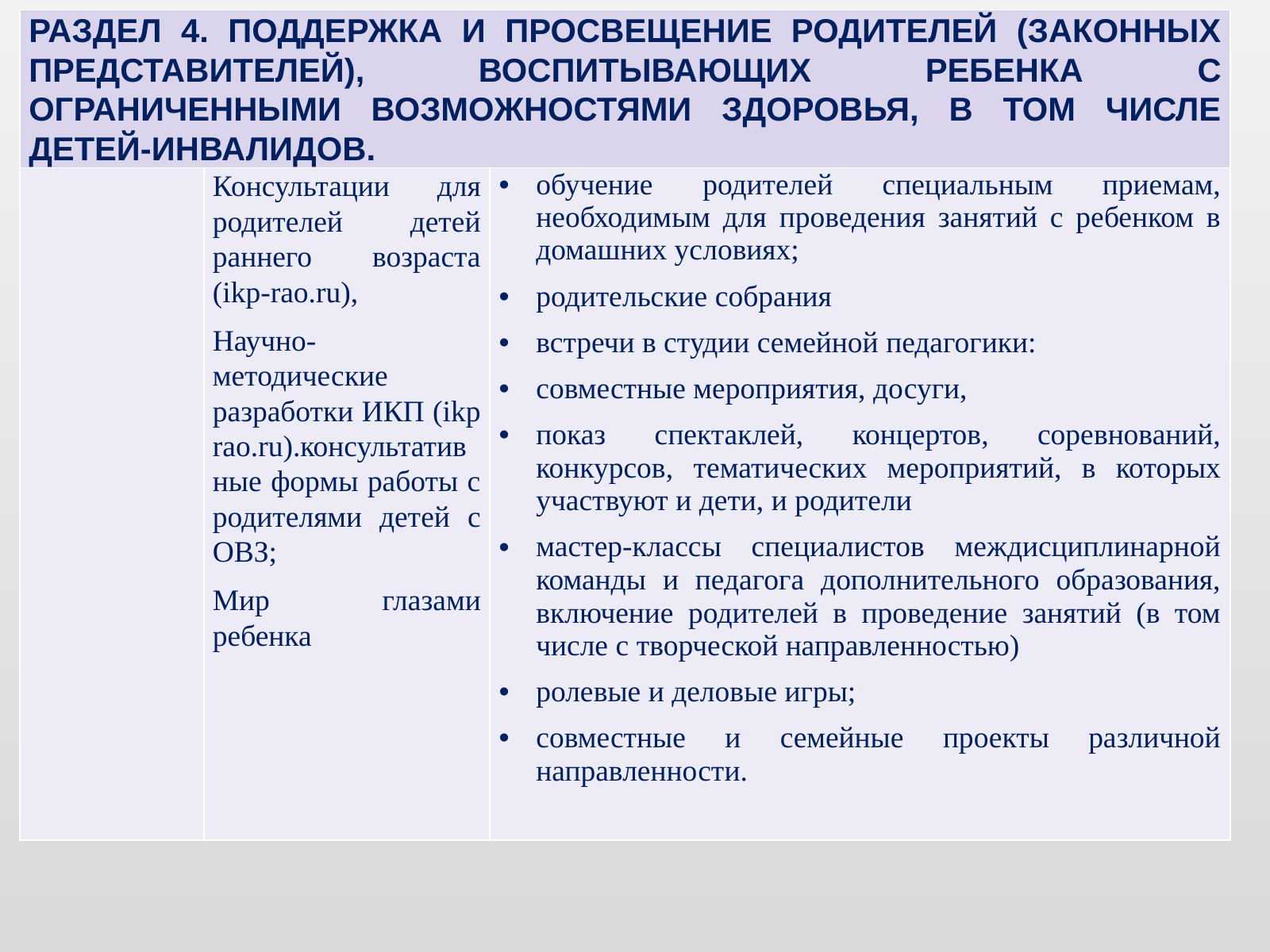

| РАЗДЕЛ 4. ПОДДЕРЖКА И ПРОСВЕЩЕНИЕ РОДИТЕЛЕЙ (ЗАКОННЫХ ПРЕДСТАВИТЕЛЕЙ), ВОСПИТЫВАЮЩИХ РЕБЕНКА С ОГРАНИЧЕННЫМИ ВОЗМОЖНОСТЯМИ ЗДОРОВЬЯ, В ТОМ ЧИСЛЕ ДЕТЕЙ-ИНВАЛИДОВ. |  |  |
| --- | --- | --- |
|  | Консультации для родителей детей раннего возраста (ikp-rao.ru), Научно-методические разработки ИКП (ikp rao.ru).консультативные формы работы с родителями детей с ОВЗ; Мир глазами ребенка | обучение родителей специальным приемам, необходимым для проведения занятий с ребенком в домашних условиях; родительские собрания встречи в студии семейной педагогики: совместные мероприятия, досуги, показ спектаклей, концертов, соревнований, конкурсов, тематических мероприятий, в которых участвуют и дети, и родители мастер-классы специалистов междисциплинарной команды и педагога дополнительного образования, включение родителей в проведение занятий (в том числе с творческой направленностью) ролевые и деловые игры; совместные и семейные проекты различной направленности. |